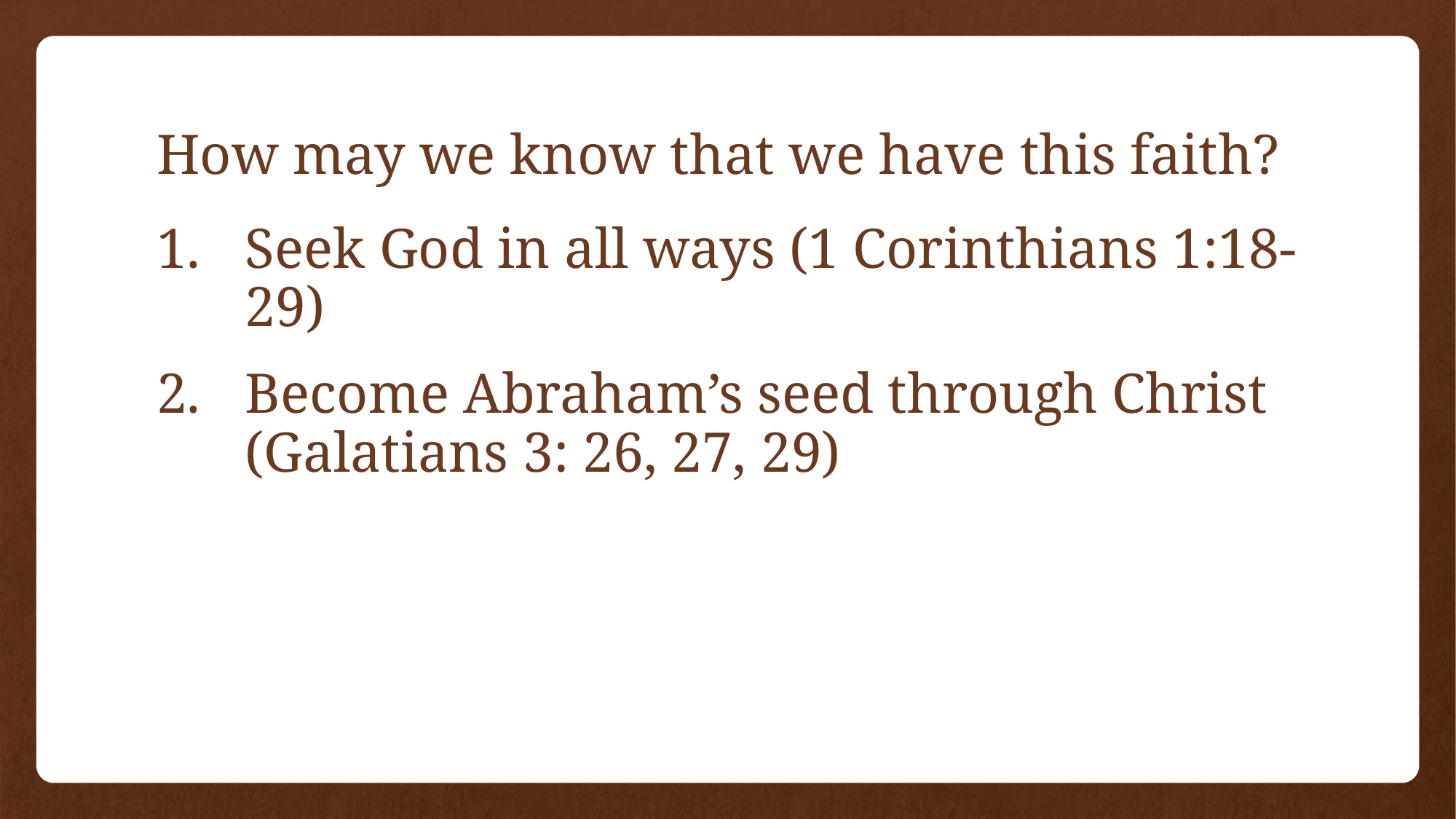

# How may we know that we have this faith?
Seek God in all ways (1 Corinthians 1:18-29)
Become Abraham’s seed through Christ (Galatians 3: 26, 27, 29)